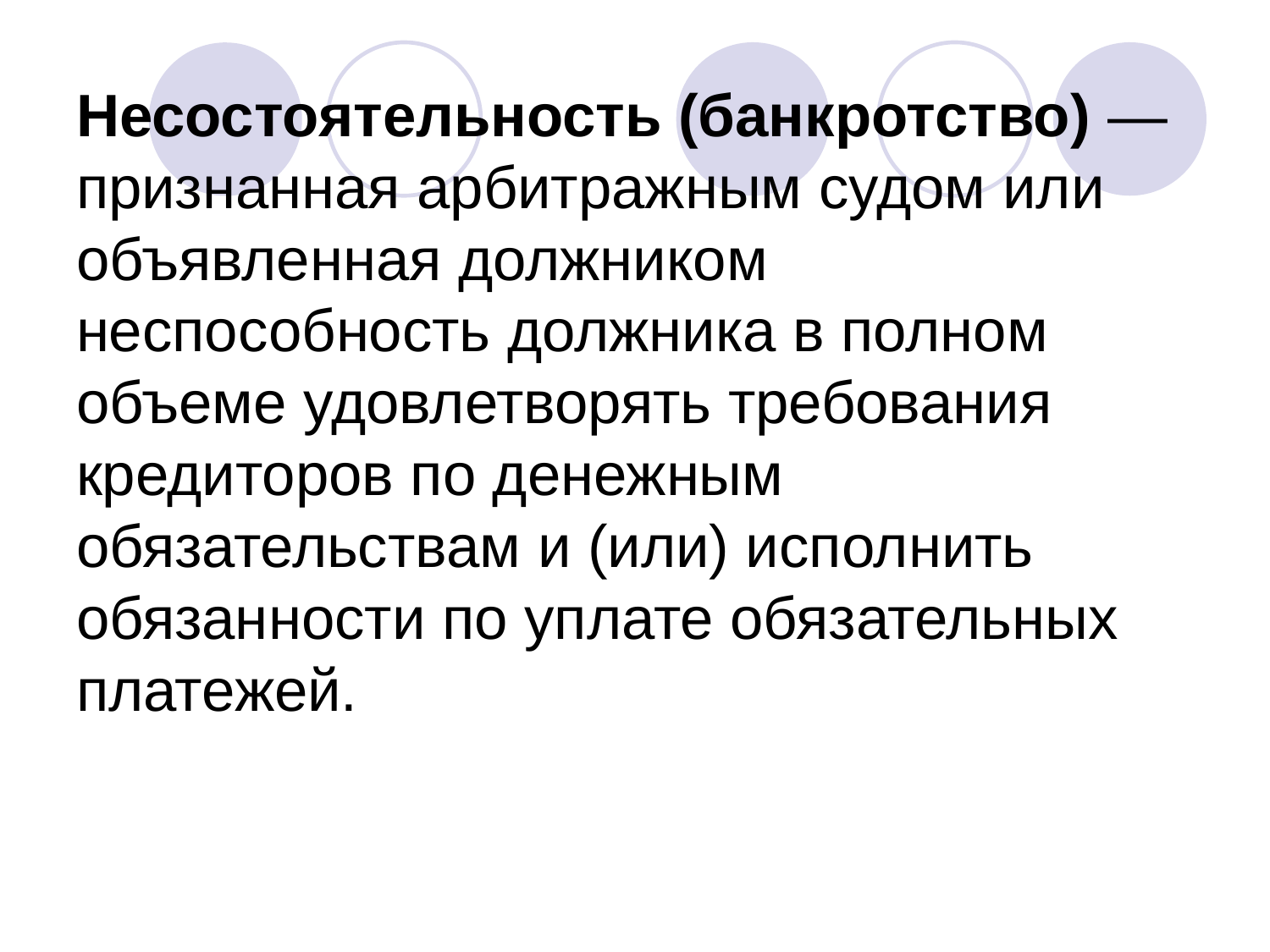

# Несостоятельность (банкротство) — признанная арбитражным судом или объявленная должником неспособность должника в полном объеме удовлетворять требования кредиторов по денежным обязательствам и (или) исполнить обязанности по уплате обязательных платежей.